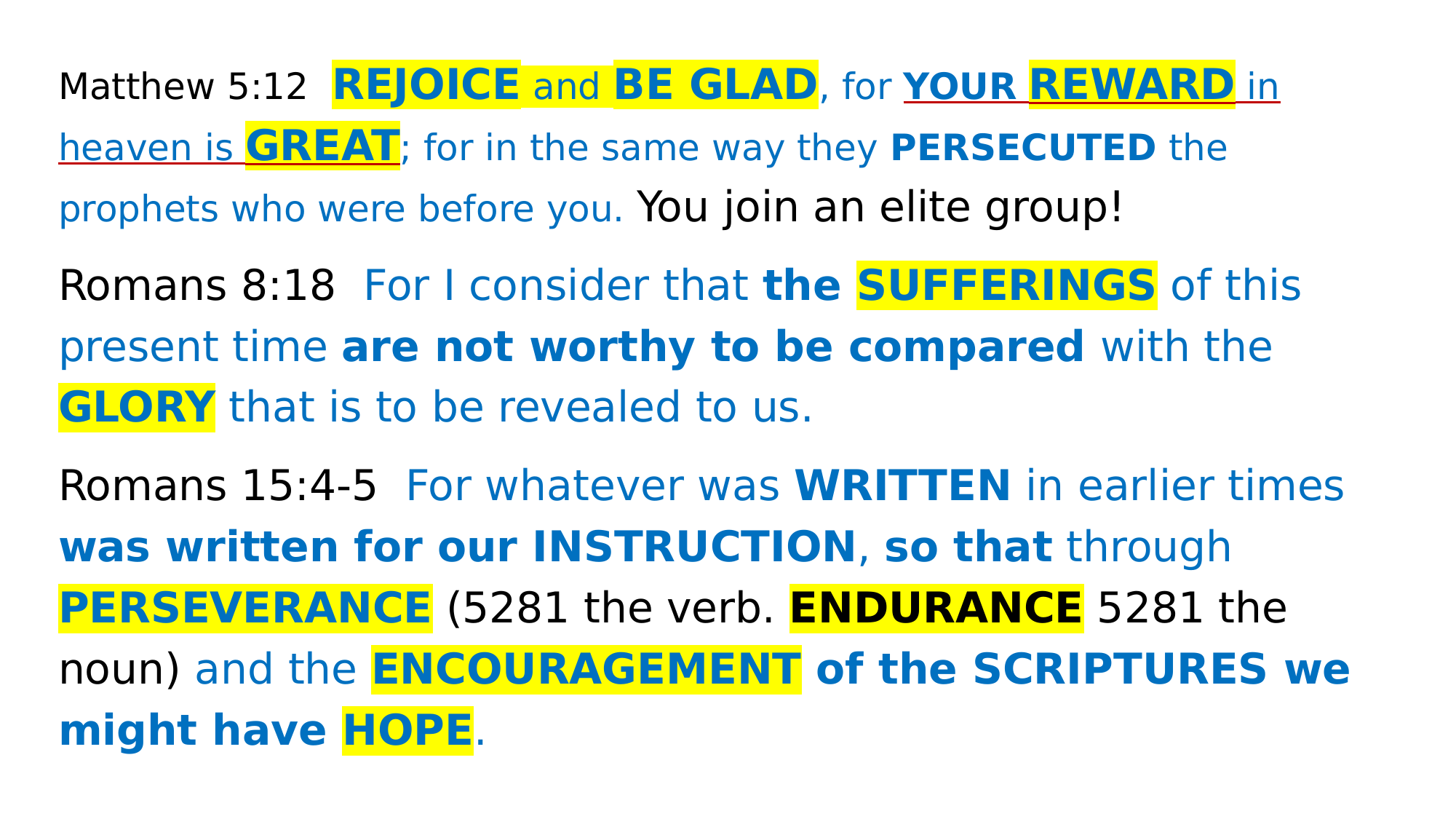

Matthew 5:12  REJOICE and BE GLAD, for YOUR REWARD in heaven is GREAT; for in the same way they PERSECUTED the prophets who were before you. You join an elite group!

Romans 8:18  For I consider that the SUFFERINGS of this present time are not worthy to be compared with the GLORY that is to be revealed to us.

Romans 15:4-5  For whatever was WRITTEN in earlier times was written for our INSTRUCTION, so that through PERSEVERANCE (5281 the verb. ENDURANCE 5281 the noun) and the ENCOURAGEMENT of the SCRIPTURES we might have HOPE.